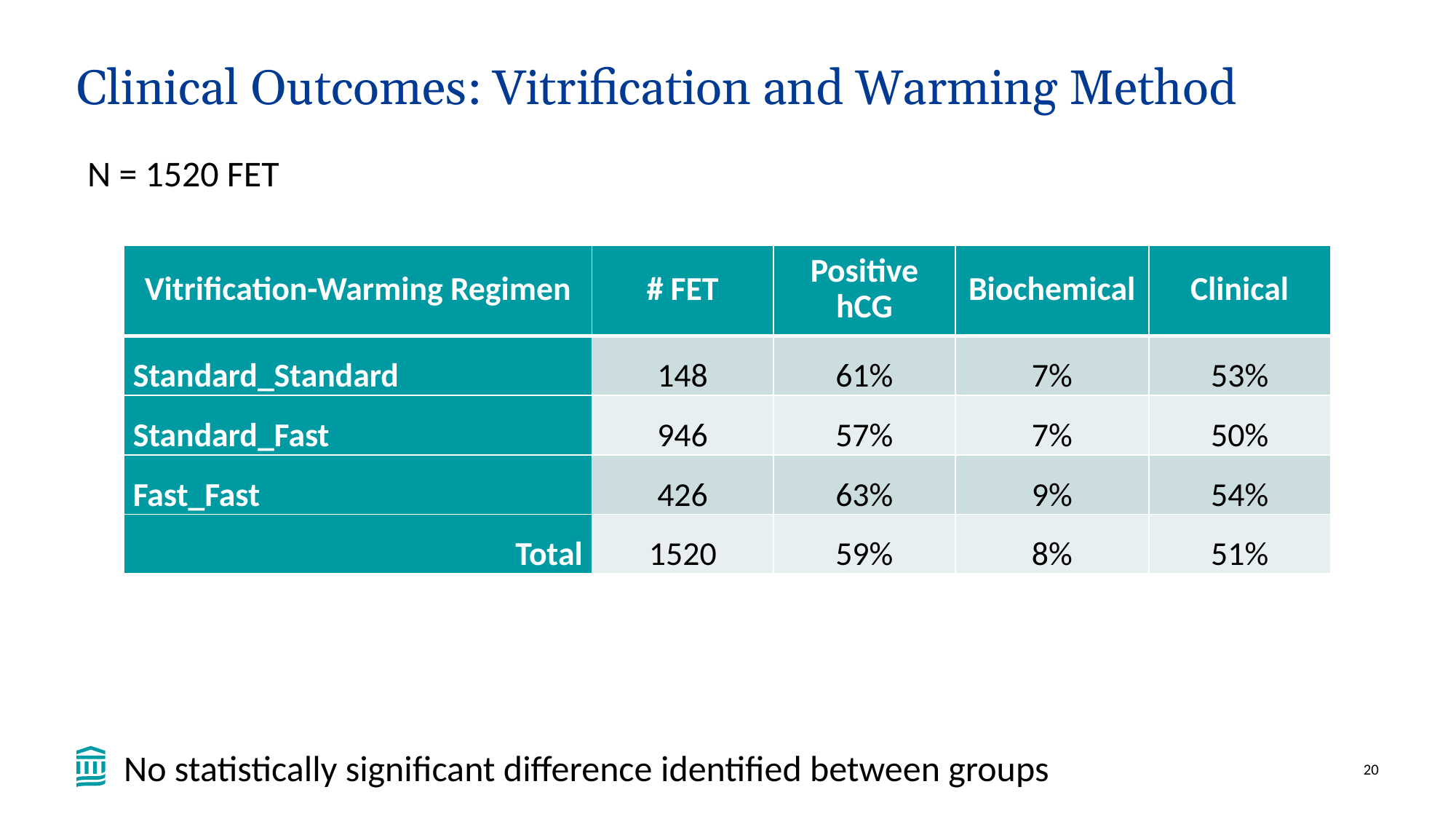

# Clinical Outcomes: Vitrification and Warming Method
N = 1520 FET
| Vitrification-Warming Regimen | # FET | Positive hCG | Biochemical | Clinical |
| --- | --- | --- | --- | --- |
| Standard\_Standard | 148 | 61% | 7% | 53% |
| Standard\_Fast | 946 | 57% | 7% | 50% |
| Fast\_Fast | 426 | 63% | 9% | 54% |
| Total | 1520 | 59% | 8% | 51% |
No statistically significant difference identified between groups